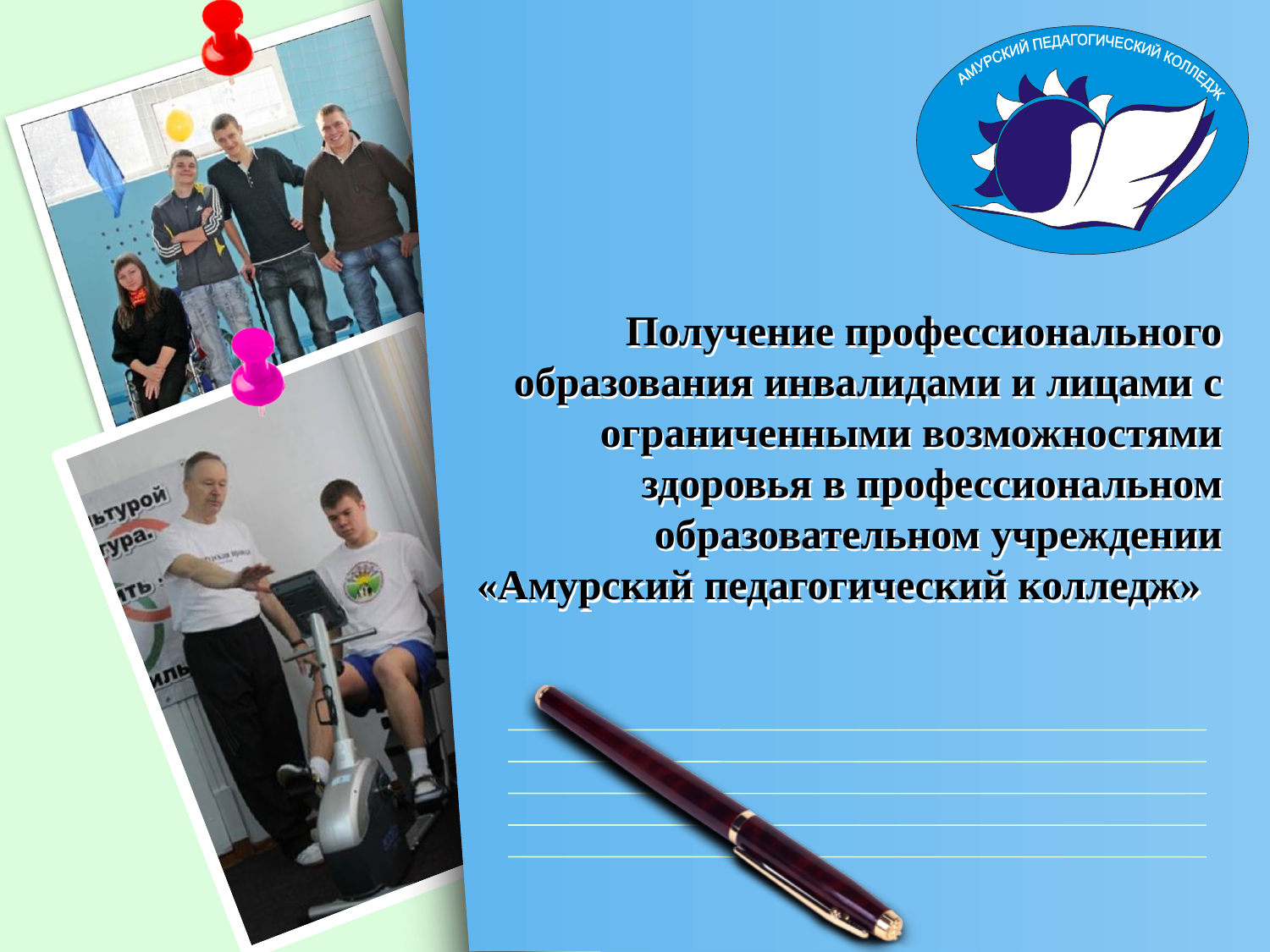

# Получение профессионального образования инвалидами и лицами с ограниченными возможностями здоровья в профессиональном образовательном учреждении «Амурский педагогический колледж»